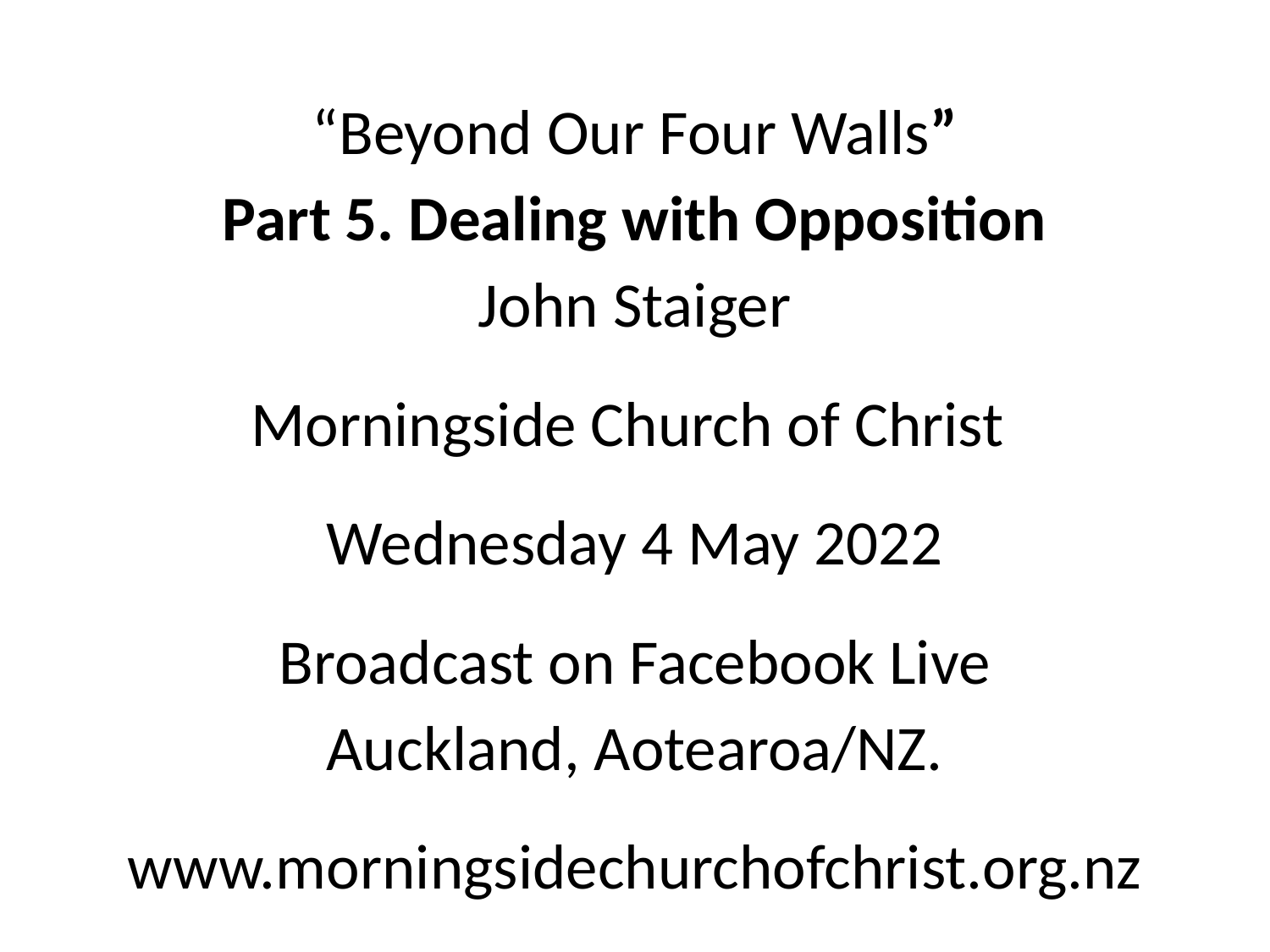

“Beyond Our Four Walls”
Part 5. Dealing with Opposition
John Staiger

Morningside Church of Christ

Wednesday 4 May 2022

Broadcast on Facebook Live
Auckland, Aotearoa/NZ.

www.morningsidechurchofchrist.org.nz